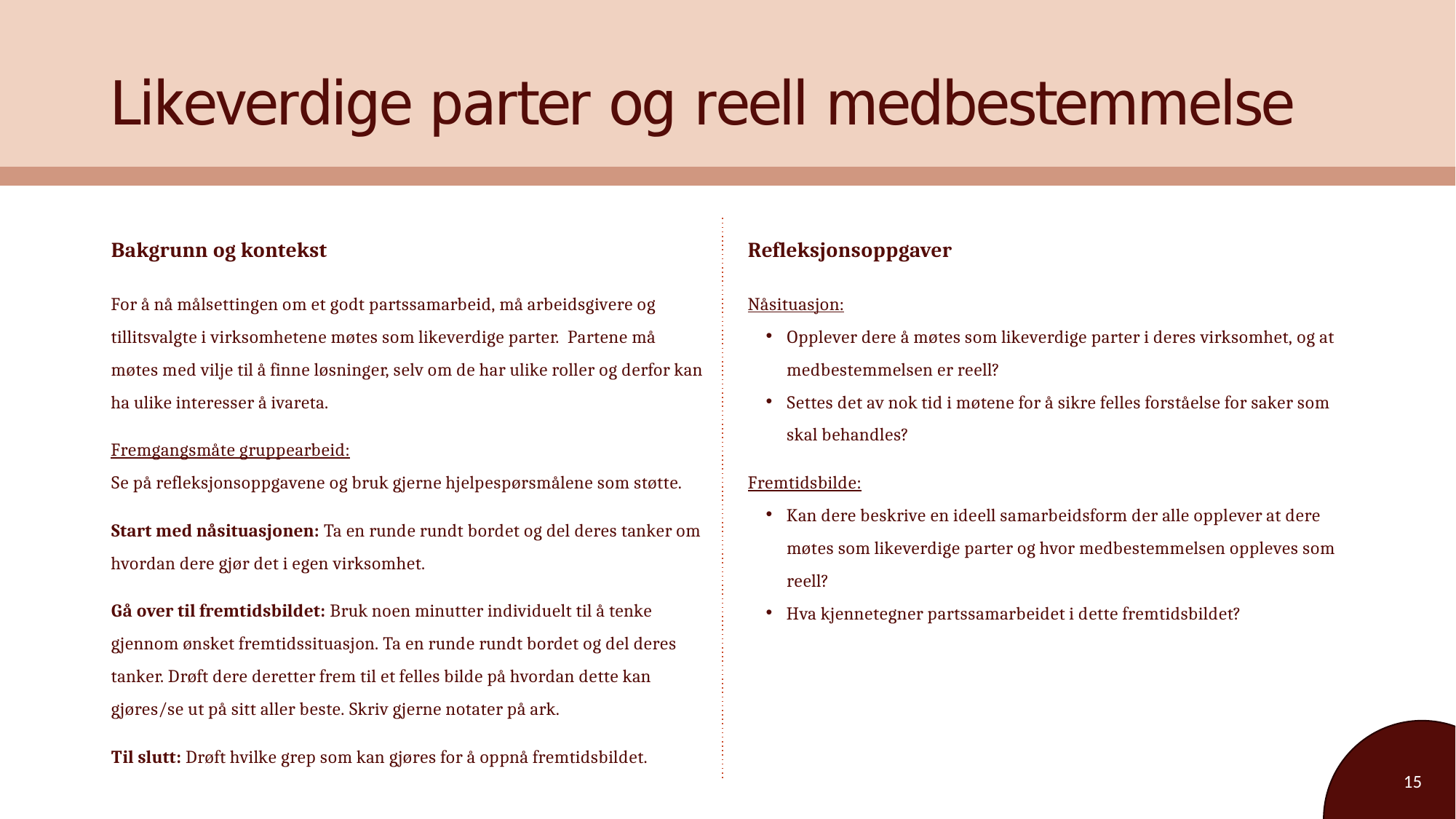

# Likeverdige parter og reell medbestemmelse
Bakgrunn og kontekst
Refleksjonsoppgaver
Nåsituasjon:
Opplever dere å møtes som likeverdige parter i deres virksomhet, og at medbestemmelsen er reell?
Settes det av nok tid i møtene for å sikre felles forståelse for saker som skal behandles? ​
Fremtidsbilde:
Kan dere beskrive en ideell samarbeidsform der alle opplever at dere møtes som likeverdige parter og hvor medbestemmelsen oppleves som reell?
Hva kjennetegner partssamarbeidet i dette fremtidsbildet?
For å nå målsettingen om et godt partssamarbeid, må arbeidsgivere og tillitsvalgte i virksomhetene møtes som likeverdige parter.  Partene må møtes med vilje til å finne løsninger, selv om de har ulike roller og derfor kan ha ulike interesser å ivareta.
Fremgangsmåte gruppearbeid:
Se på refleksjonsoppgavene og bruk gjerne hjelpespørsmålene som støtte.
Start med nåsituasjonen: Ta en runde rundt bordet og del deres tanker om hvordan dere gjør det i egen virksomhet.
Gå over til fremtidsbildet: Bruk noen minutter individuelt til å tenke gjennom ønsket fremtidssituasjon. Ta en runde rundt bordet og del deres tanker. Drøft dere deretter frem til et felles bilde på hvordan dette kan gjøres/se ut på sitt aller beste. Skriv gjerne notater på ark.
Til slutt: Drøft hvilke grep som kan gjøres for å oppnå fremtidsbildet.
15